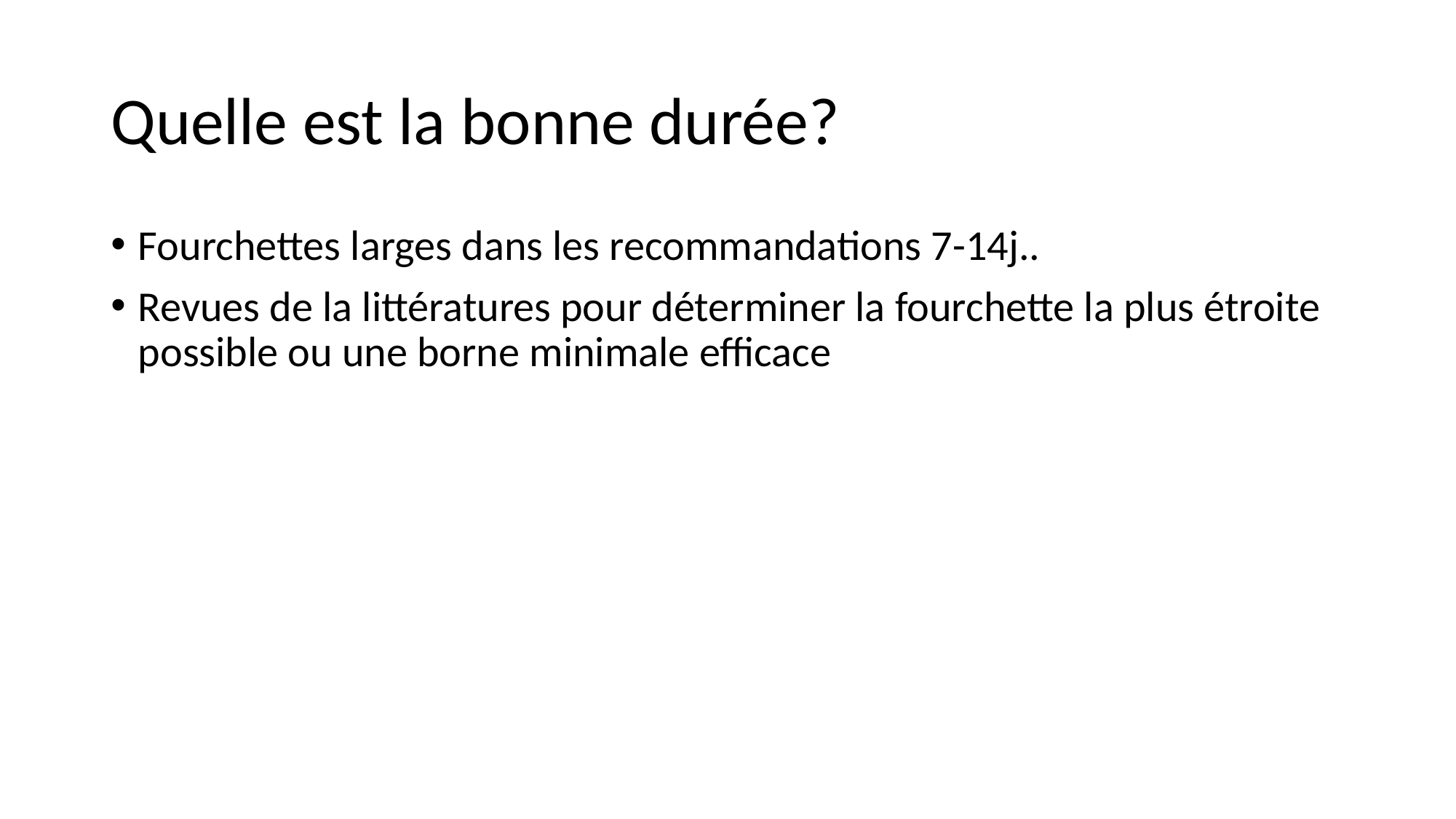

# Quelle est la bonne durée?
Fourchettes larges dans les recommandations 7-14j..
Revues de la littératures pour déterminer la fourchette la plus étroite possible ou une borne minimale efficace